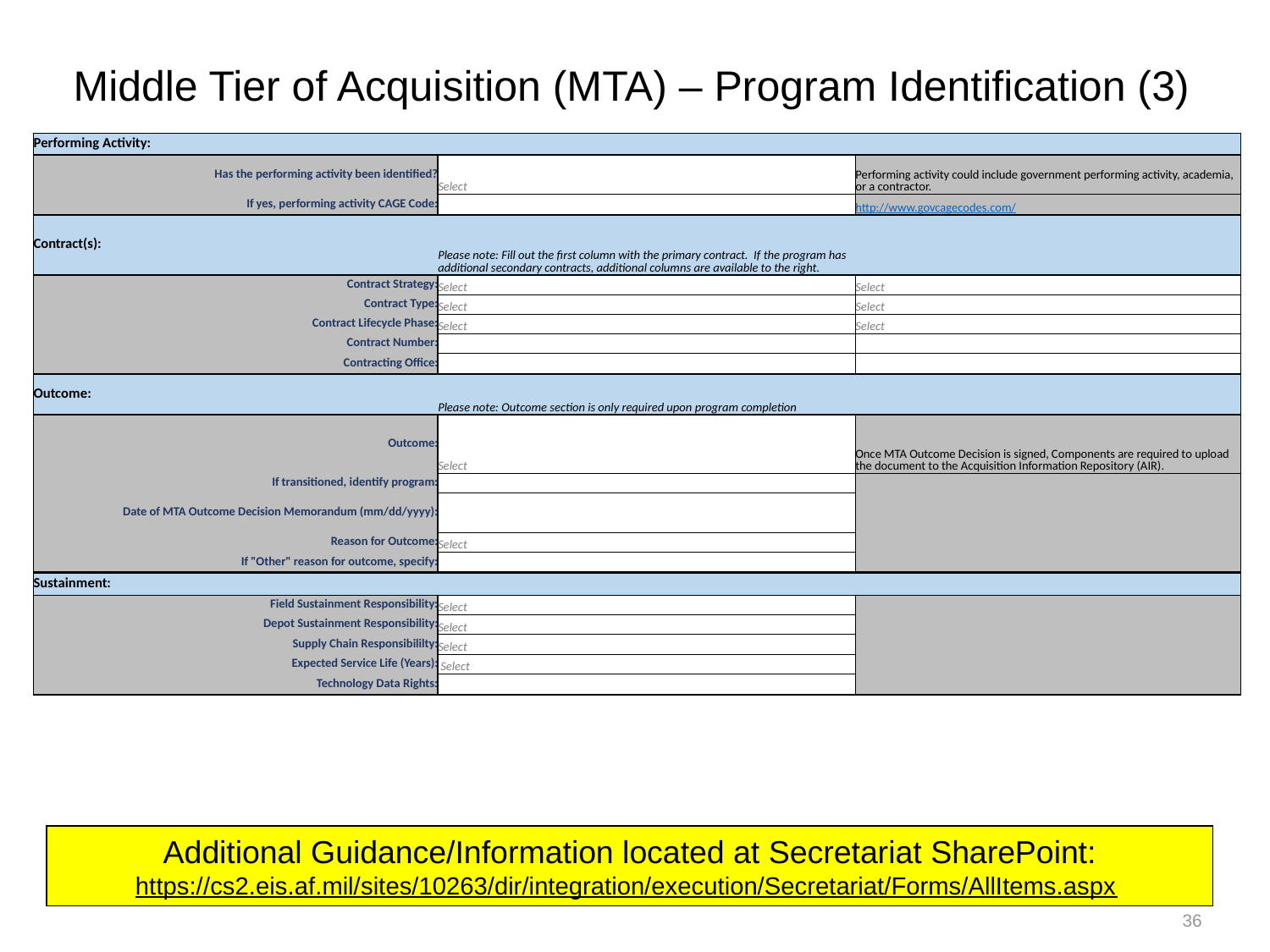

# Middle Tier of Acquisition (MTA) – Program Identification (3)
| Performing Activity: |  |  |
| --- | --- | --- |
| Has the performing activity been identified? | Select | Performing activity could include government performing activity, academia, or a contractor. |
| If yes, performing activity CAGE Code: |  | http://www.govcagecodes.com/ |
| Contract(s): | Please note: Fill out the first column with the primary contract. If the program has additional secondary contracts, additional columns are available to the right. |  |
| Contract Strategy: | Select | Select |
| Contract Type: | Select | Select |
| Contract Lifecycle Phase: | Select | Select |
| Contract Number: |  |  |
| Contracting Office: |  |  |
| Outcome: | Please note: Outcome section is only required upon program completion |  |
| Outcome: | Select | Once MTA Outcome Decision is signed, Components are required to upload the document to the Acquisition Information Repository (AIR). |
| If transitioned, identify program: |  |  |
| Date of MTA Outcome Decision Memorandum (mm/dd/yyyy): |  |  |
| Reason for Outcome: | Select |  |
| If "Other" reason for outcome, specify: |  |  |
| Sustainment: |  |  |
| Field Sustainment Responsibility: | Select |  |
| Depot Sustainment Responsibility: | Select |  |
| Supply Chain Responsibililty: | Select |  |
| Expected Service Life (Years): | Select |  |
| Technology Data Rights: |  |  |
Additional Guidance/Information located at Secretariat SharePoint:
https://cs2.eis.af.mil/sites/10263/dir/integration/execution/Secretariat/Forms/AllItems.aspx
36